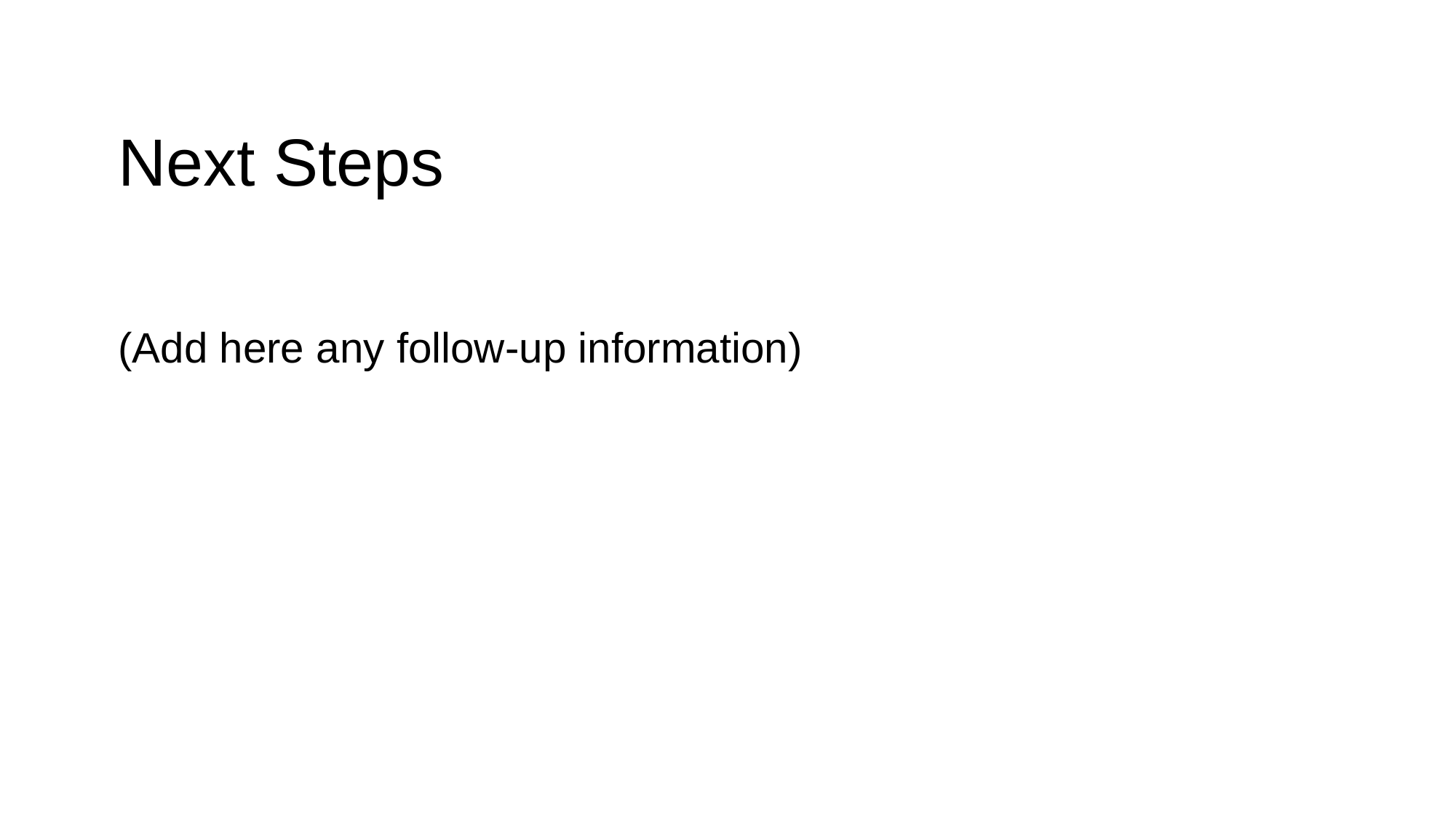

# Next Steps

(Add here any follow-up information)